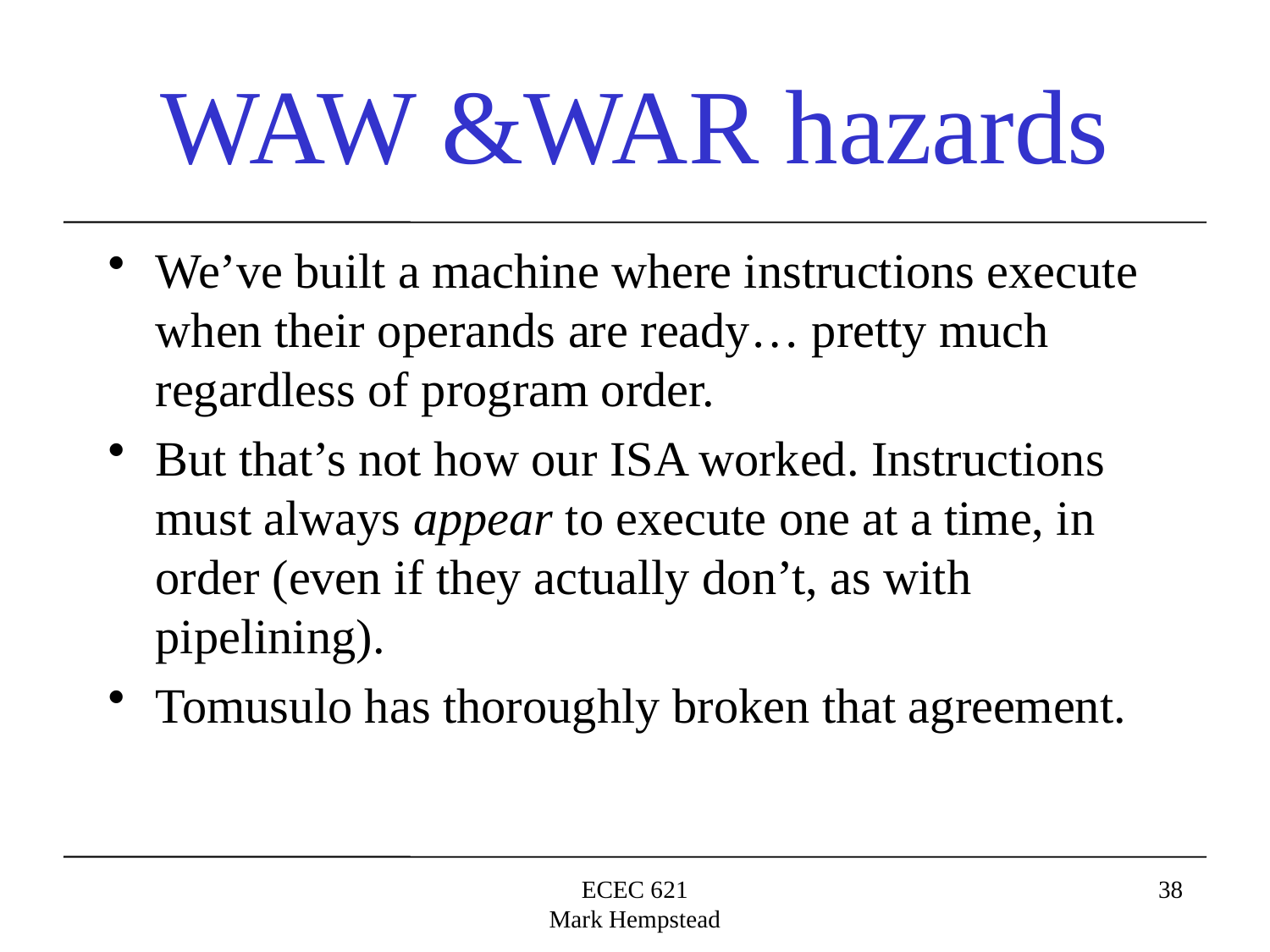

# WAW &WAR hazards

We’ve built a machine where instructions execute when their operands are ready… pretty much regardless of program order.
But that’s not how our ISA worked. Instructions must always appear to execute one at a time, in order (even if they actually don’t, as with pipelining).
Tomusulo has thoroughly broken that agreement.

ECEC 621
Mark Hempstead